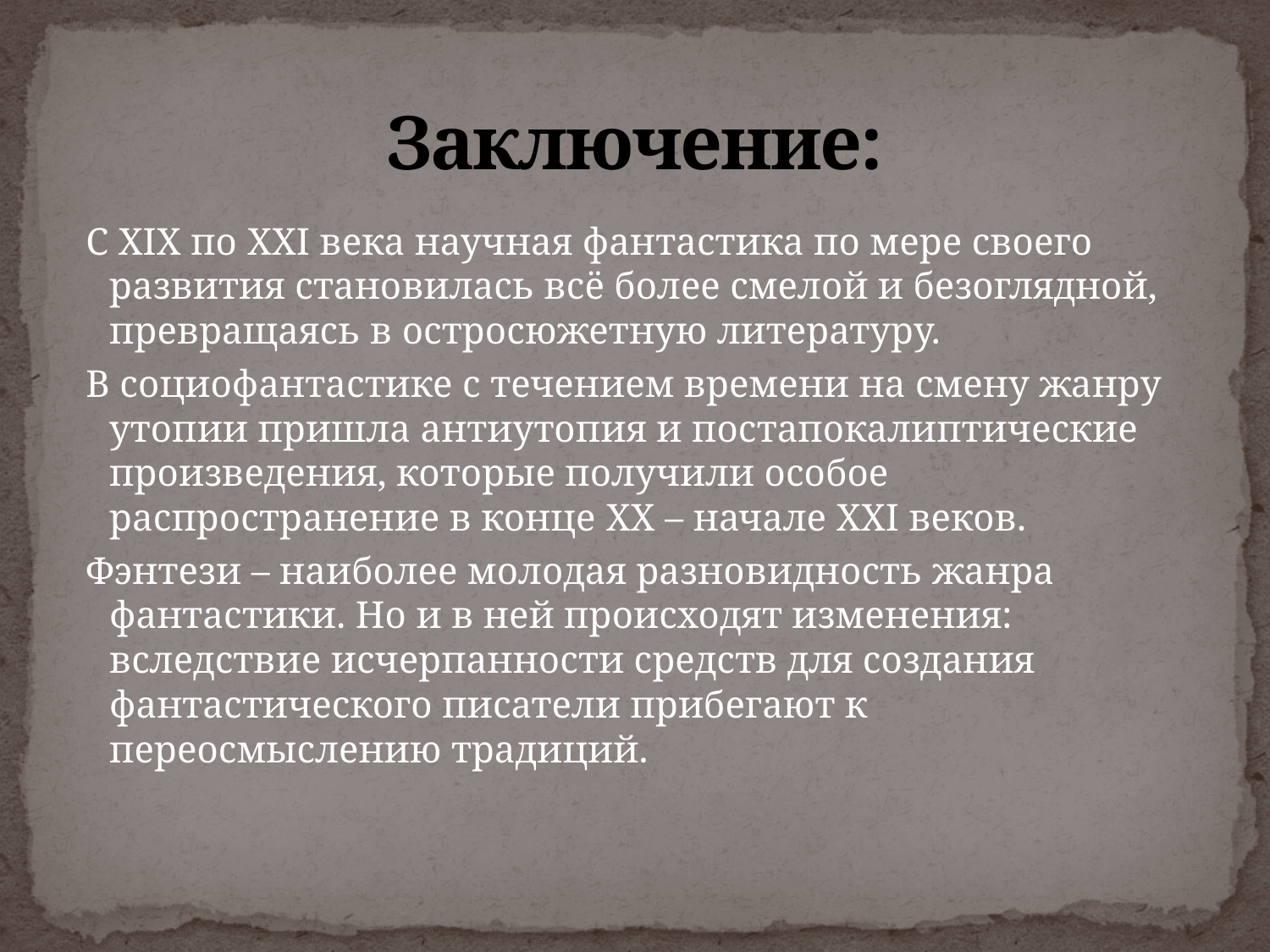

# Заключение:
 С XIX по XXI века научная фантастика по мере своего развития становилась всё более смелой и безоглядной, превращаясь в остросюжетную литературу.
 В социофантастике с течением времени на смену жанру утопии пришла антиутопия и постапокалиптические произведения, которые получили особое распространение в конце XX – начале XXI веков.
 Фэнтези – наиболее молодая разновидность жанра фантастики. Но и в ней происходят изменения: вследствие исчерпанности средств для создания фантастического писатели прибегают к переосмыслению традиций.